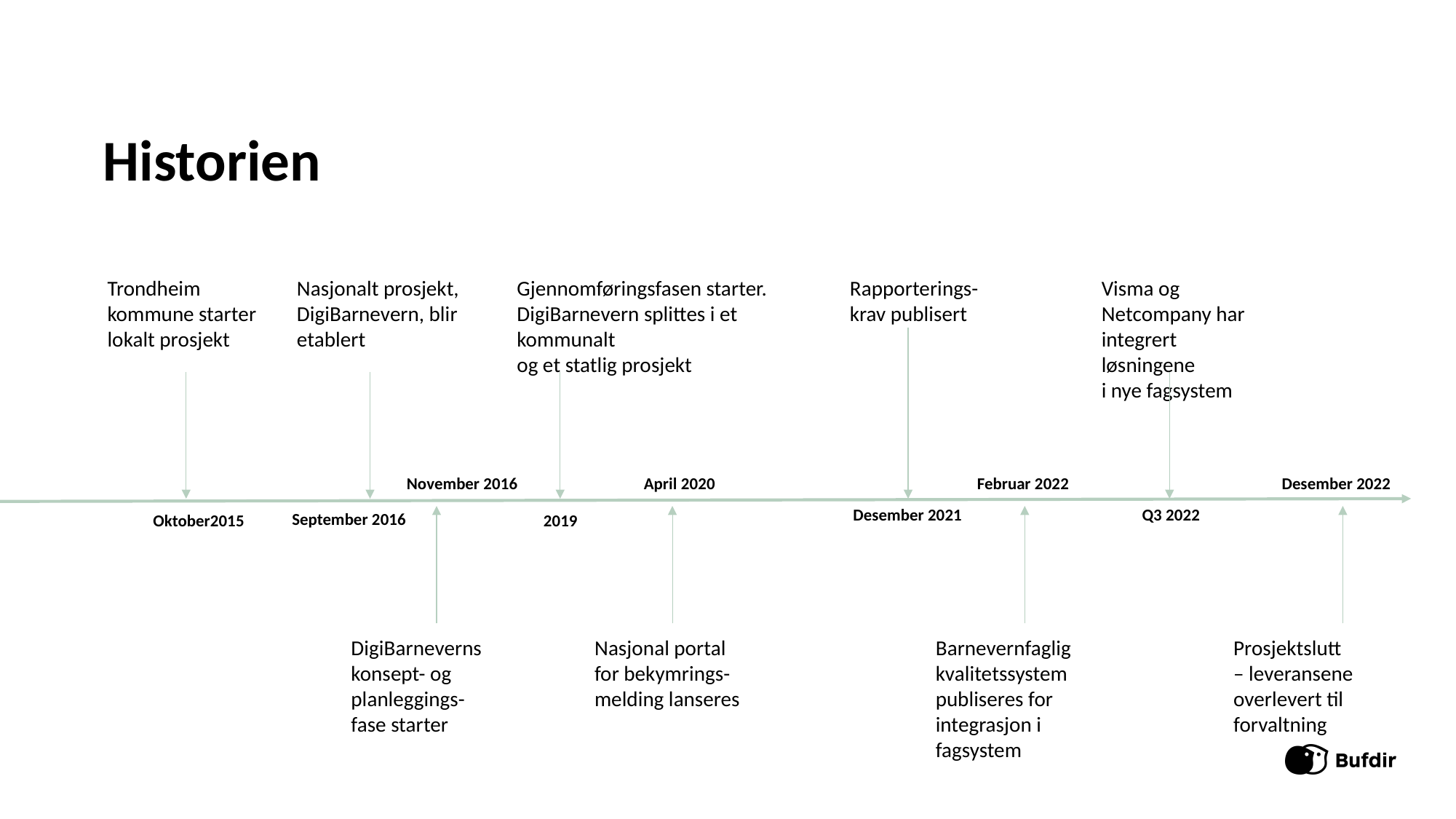

# Historien
Trondheim kommune starter lokalt prosjekt
Nasjonalt prosjekt, DigiBarnevern, blir etablert
Gjennomføringsfasen starter. DigiBarnevern splittes i et kommunalt
og et statlig prosjekt
Rapporterings-
krav publisert
Visma og  Netcompany har integrert løsningene
i nye fagsystem
November 2016
April 2020
Februar 2022
Desember 2022
Desember 2021
Q3 2022
September 2016
Oktober2015
2019
DigiBarneverns
konsept- og planleggings-
fase starter
Nasjonal portal for bekymrings-melding lanseres
Barnevernfaglig kvalitetssystem publiseres for integrasjon i fagsystem
Prosjektslutt
– leveransene overlevert til forvaltning